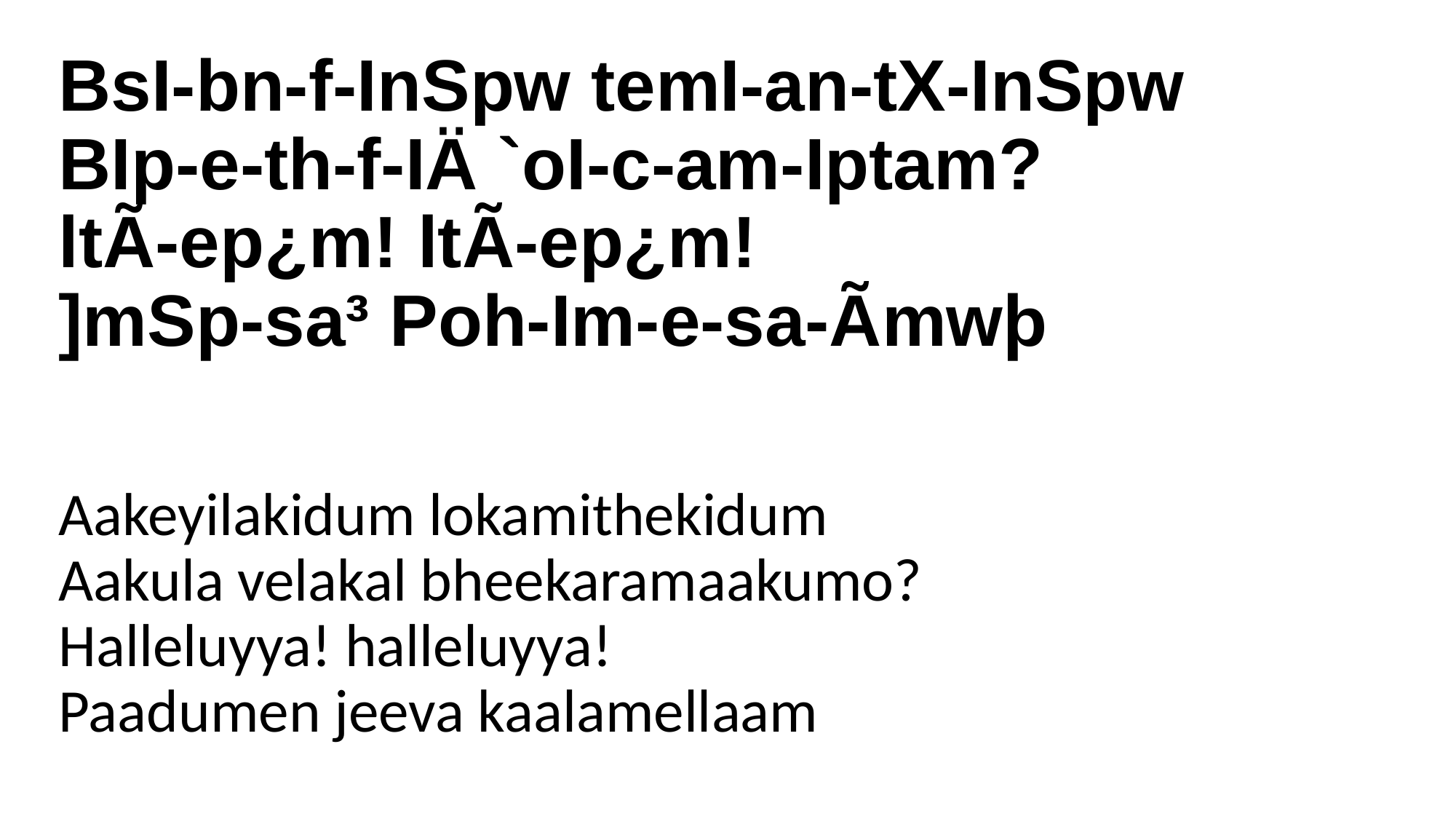

BsI-bn-f-InSpw temI-an-tX-InSpw
BIp-e-th-f-IÄ `oI-c-am-Iptam?
ltÃ-ep¿m! ltÃ-ep¿m!
]mSp-sa³ Poh-Im-e-sa-Ãmwþ
# Aakeyilakidum lokamithekidum Aakula velakal bheekaramaakumo? Halleluyya! halleluyya! Paadumen jeeva kaalamellaam